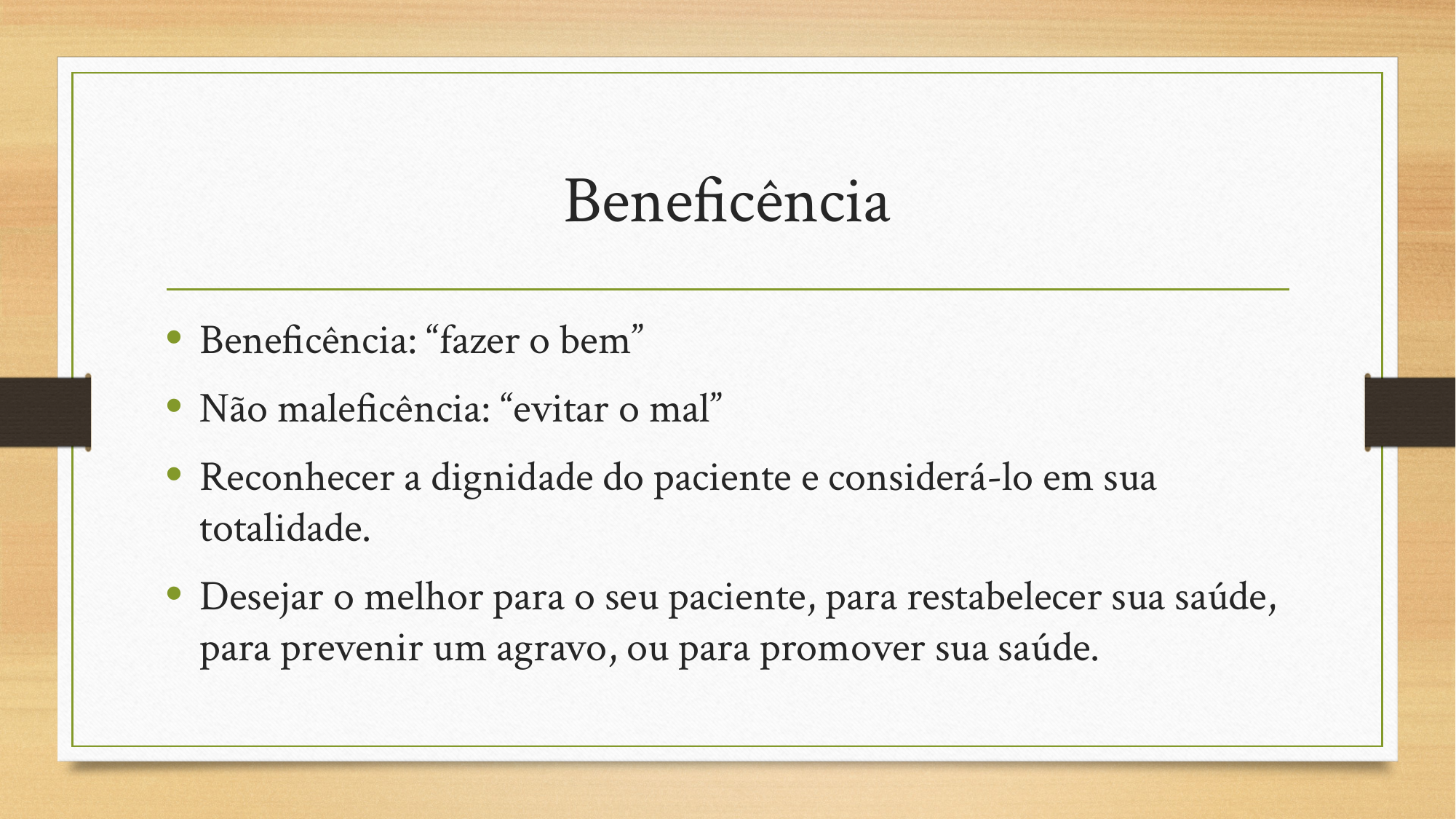

# Beneficência
Beneficência: “fazer o bem”
Não maleficência: “evitar o mal”
Reconhecer a dignidade do paciente e considerá-lo em sua totalidade.
Desejar o melhor para o seu paciente, para restabelecer sua saúde, para prevenir um agravo, ou para promover sua saúde.